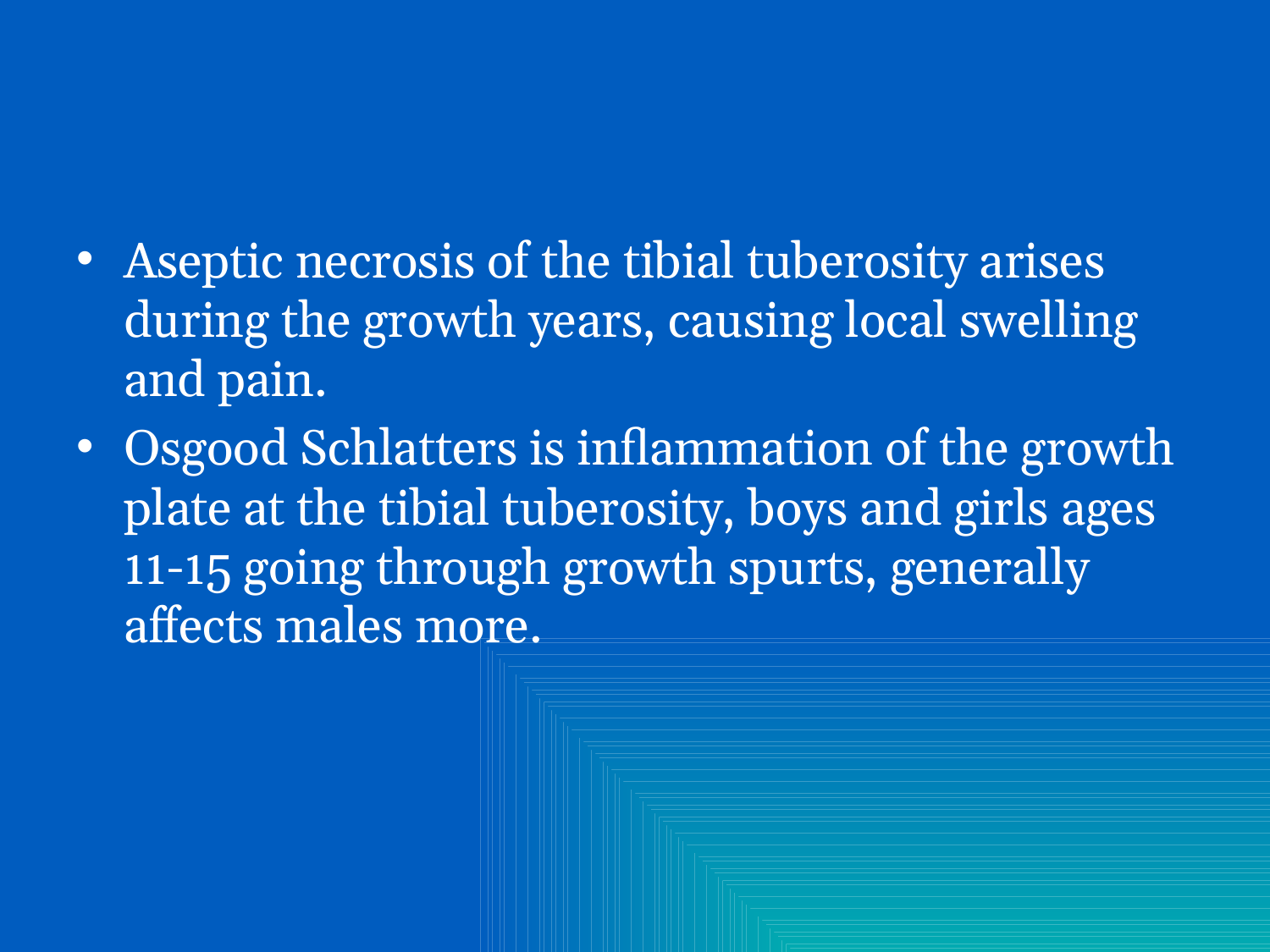

Aseptic necrosis of the tibial tuberosity arises during the growth years, causing local swelling and pain.
Osgood Schlatters is inflammation of the growth plate at the tibial tuberosity, boys and girls ages 11-15 going through growth spurts, generally affects males more.